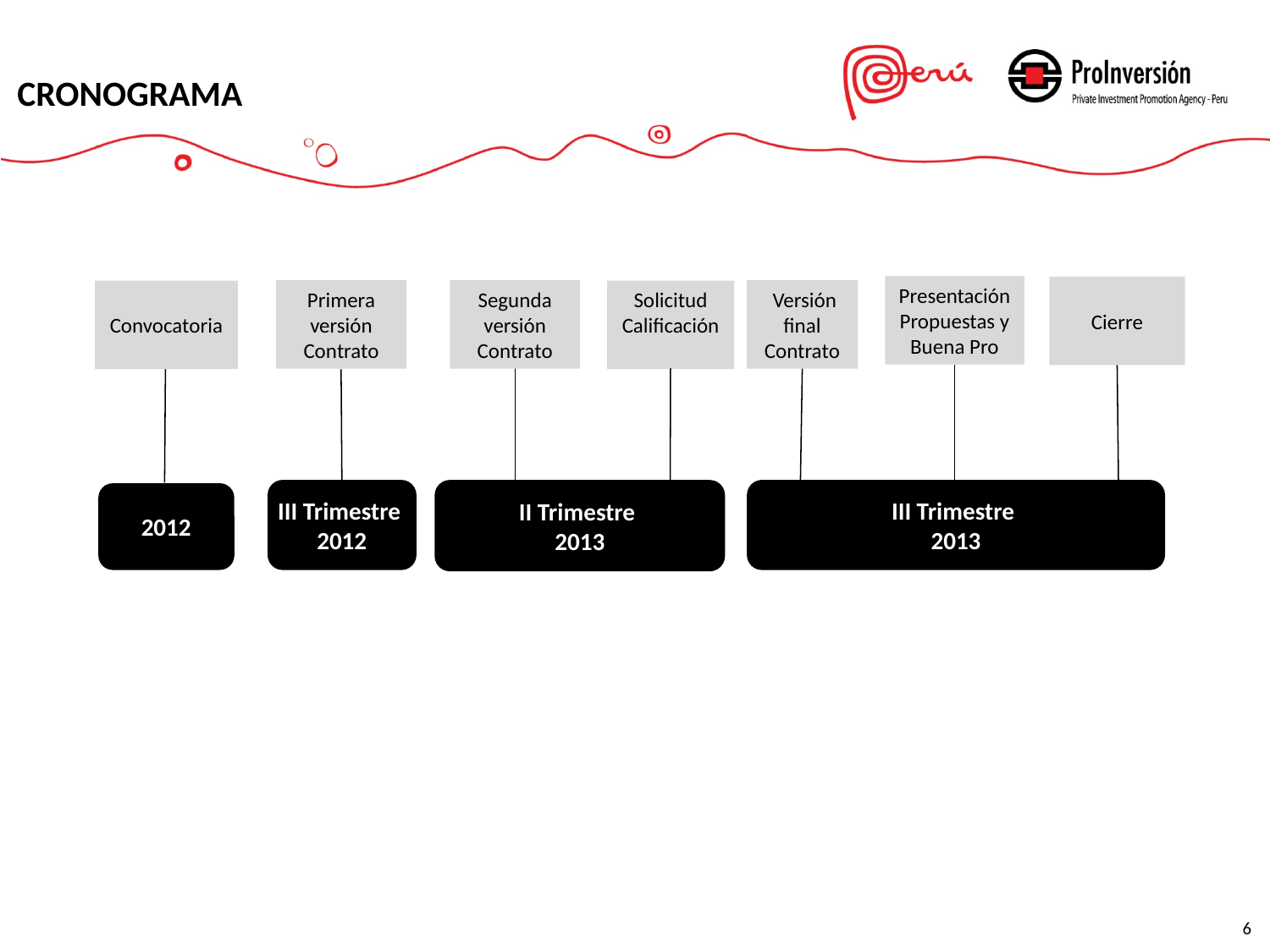

CRONOGRAMA
Presentación Propuestas y Buena Pro

Cierre

Solicitud Calificación

Convocatoria

Primera versión Contrato
Segunda versión Contrato
 Versión final Contrato
III Trimestre
2012
II Trimestre
2013
III Trimestre
2013
2012
6
6